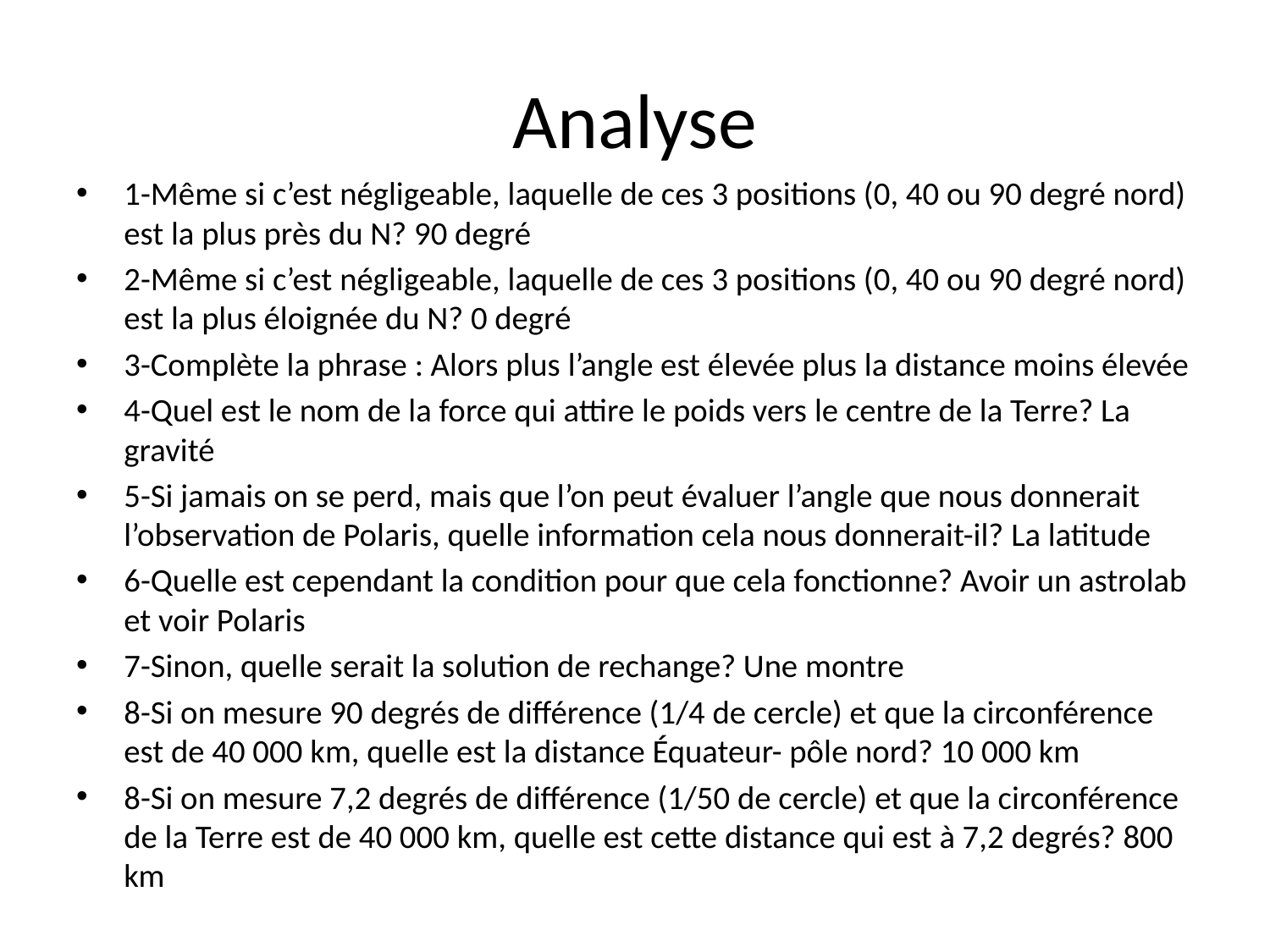

# Analyse
1-Même si c’est négligeable, laquelle de ces 3 positions (0, 40 ou 90 degré nord) est la plus près du N? 90 degré
2-Même si c’est négligeable, laquelle de ces 3 positions (0, 40 ou 90 degré nord) est la plus éloignée du N? 0 degré
3-Complète la phrase : Alors plus l’angle est élevée plus la distance moins élevée
4-Quel est le nom de la force qui attire le poids vers le centre de la Terre? La gravité
5-Si jamais on se perd, mais que l’on peut évaluer l’angle que nous donnerait l’observation de Polaris, quelle information cela nous donnerait-il? La latitude
6-Quelle est cependant la condition pour que cela fonctionne? Avoir un astrolab et voir Polaris
7-Sinon, quelle serait la solution de rechange? Une montre
8-Si on mesure 90 degrés de différence (1/4 de cercle) et que la circonférence est de 40 000 km, quelle est la distance Équateur- pôle nord? 10 000 km
8-Si on mesure 7,2 degrés de différence (1/50 de cercle) et que la circonférence de la Terre est de 40 000 km, quelle est cette distance qui est à 7,2 degrés? 800 km